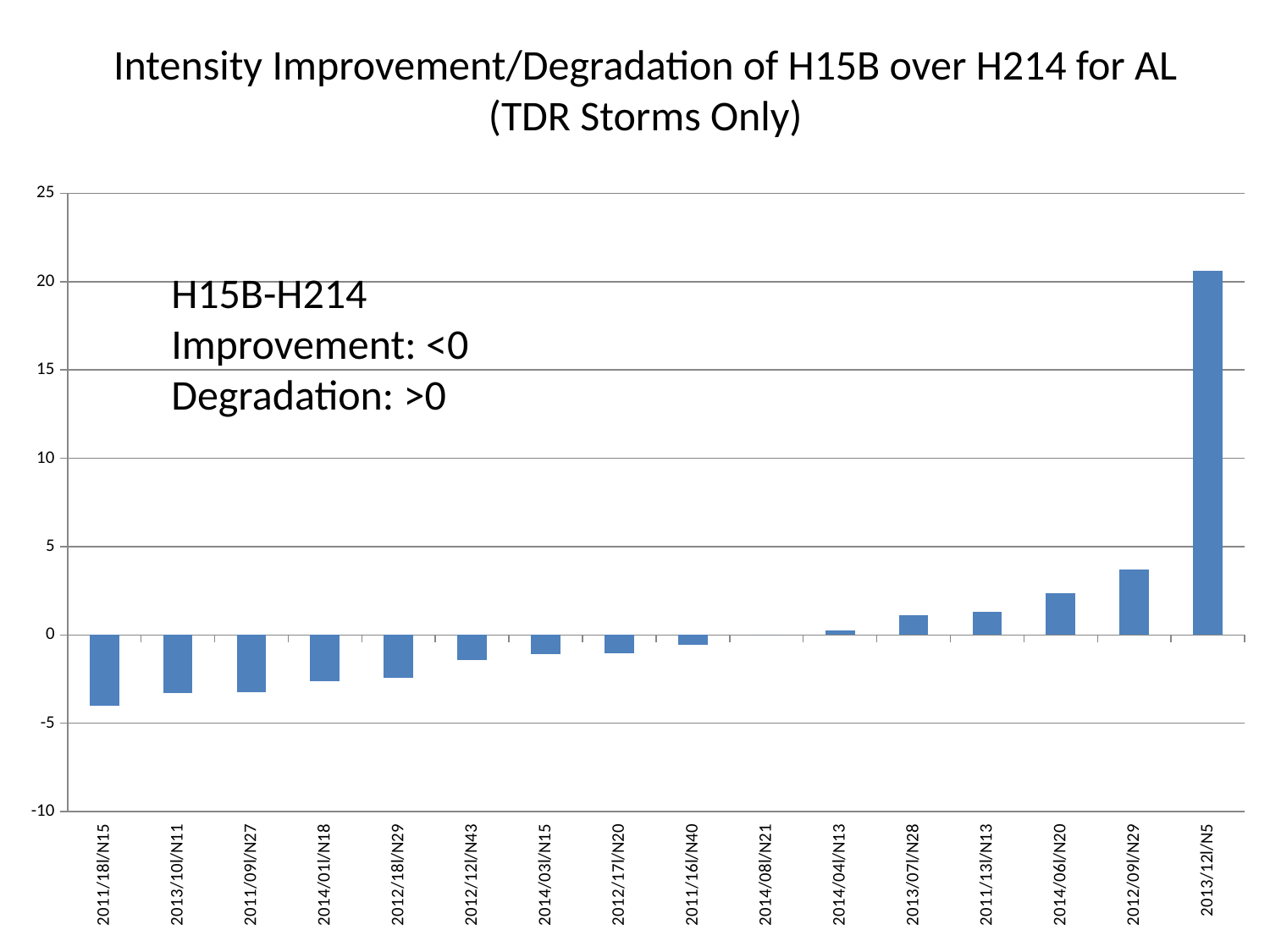

Intensity Improvement/Degradation of H15B over H214 for AL
(TDR Storms Only)

### Chart

| Category |  |
|---|---|
| 2011/18l/N15 | -4.0 |
| 2013/10l/N11 | -3.272699999999998 |
| 2011/09l/N27 | -3.2222 |
| 2014/01l/N18 | -2.6111 |
| 2012/18l/N29 | -2.44828 |
| 2012/12l/N43 | -1.441859999999999 |
| 2014/03l/N15 | -1.06666 |
| 2012/17l/N20 | -1.05 |
| 2011/16l/N40 | -0.5750000000000004 |
| 2014/08l/N21 | 0.0 |
| 2014/04l/N13 | 0.25 |
| 2013/07l/N28 | 1.1256199999999998 |
| 2011/13l/N13 | 1.3076899999999998 |
| 2014/06l/N20 | 2.3499999999999988 |
| 2012/09l/N29 | 3.68968 |
| 2013/12l/N5 | 20.6 |
H15B-H214
Improvement: <0
Degradation: >0